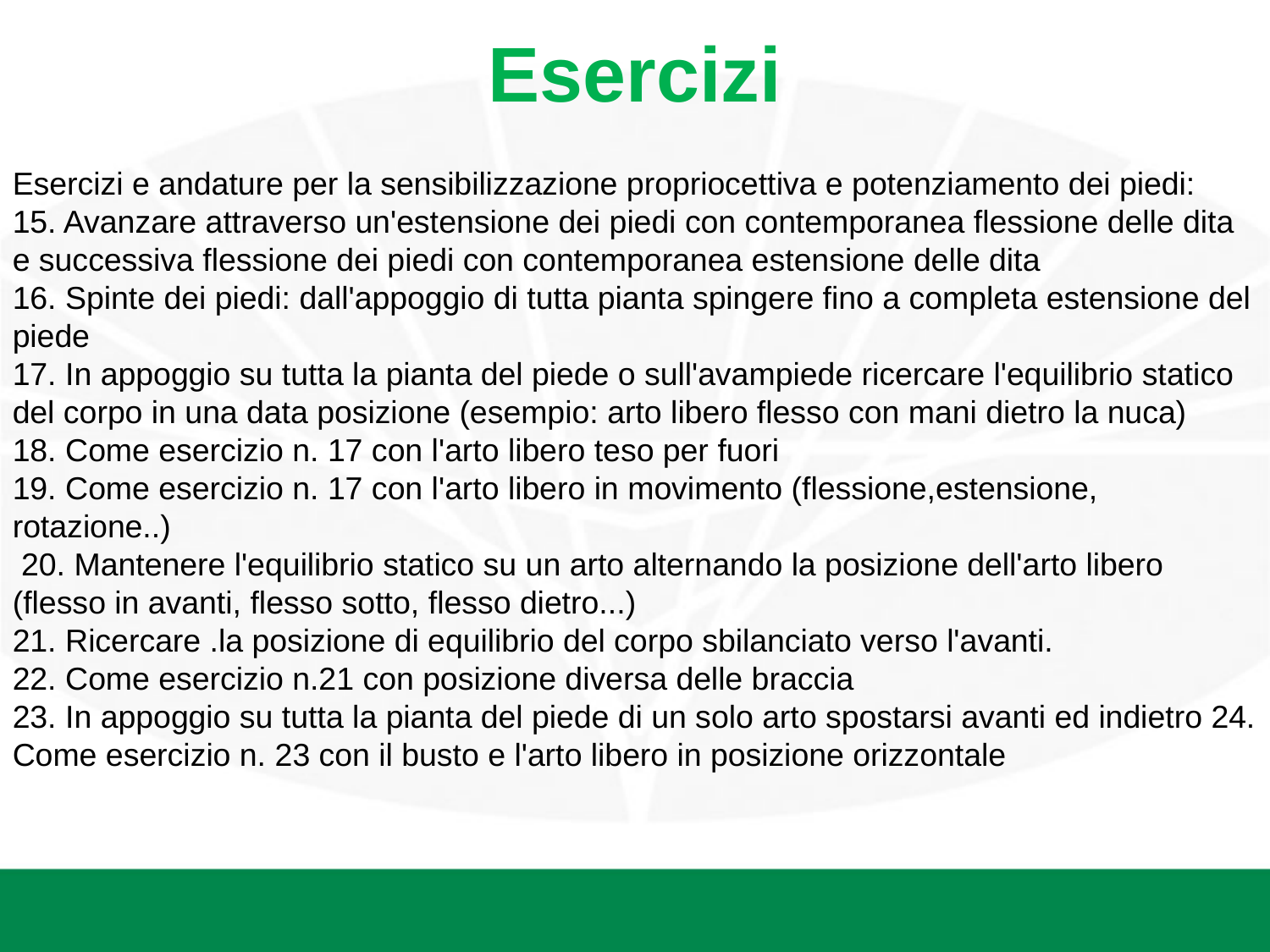

# Esercizi
Esercizi e andature per la sensibilizzazione propriocettiva e potenziamento dei piedi:
15. Avanzare attraverso un'estensione dei piedi con contemporanea flessione delle dita e successiva flessione dei piedi con contemporanea estensione delle dita
16. Spinte dei piedi: dall'appoggio di tutta pianta spingere fino a completa estensione del piede
17. In appoggio su tutta la pianta del piede o sull'avampiede ricercare l'equilibrio statico del corpo in una data posizione (esempio: arto libero flesso con mani dietro la nuca)
18. Come esercizio n. 17 con l'arto libero teso per fuori
19. Come esercizio n. 17 con l'arto libero in movimento (flessione,estensione, rotazione..)
 20. Mantenere l'equilibrio statico su un arto alternando la posizione dell'arto libero (flesso in avanti, flesso sotto, flesso dietro...)
21. Ricercare .la posizione di equilibrio del corpo sbilanciato verso l'avanti.
22. Come esercizio n.21 con posizione diversa delle braccia
23. In appoggio su tutta la pianta del piede di un solo arto spostarsi avanti ed indietro 24. Come esercizio n. 23 con il busto e l'arto libero in posizione orizzontale